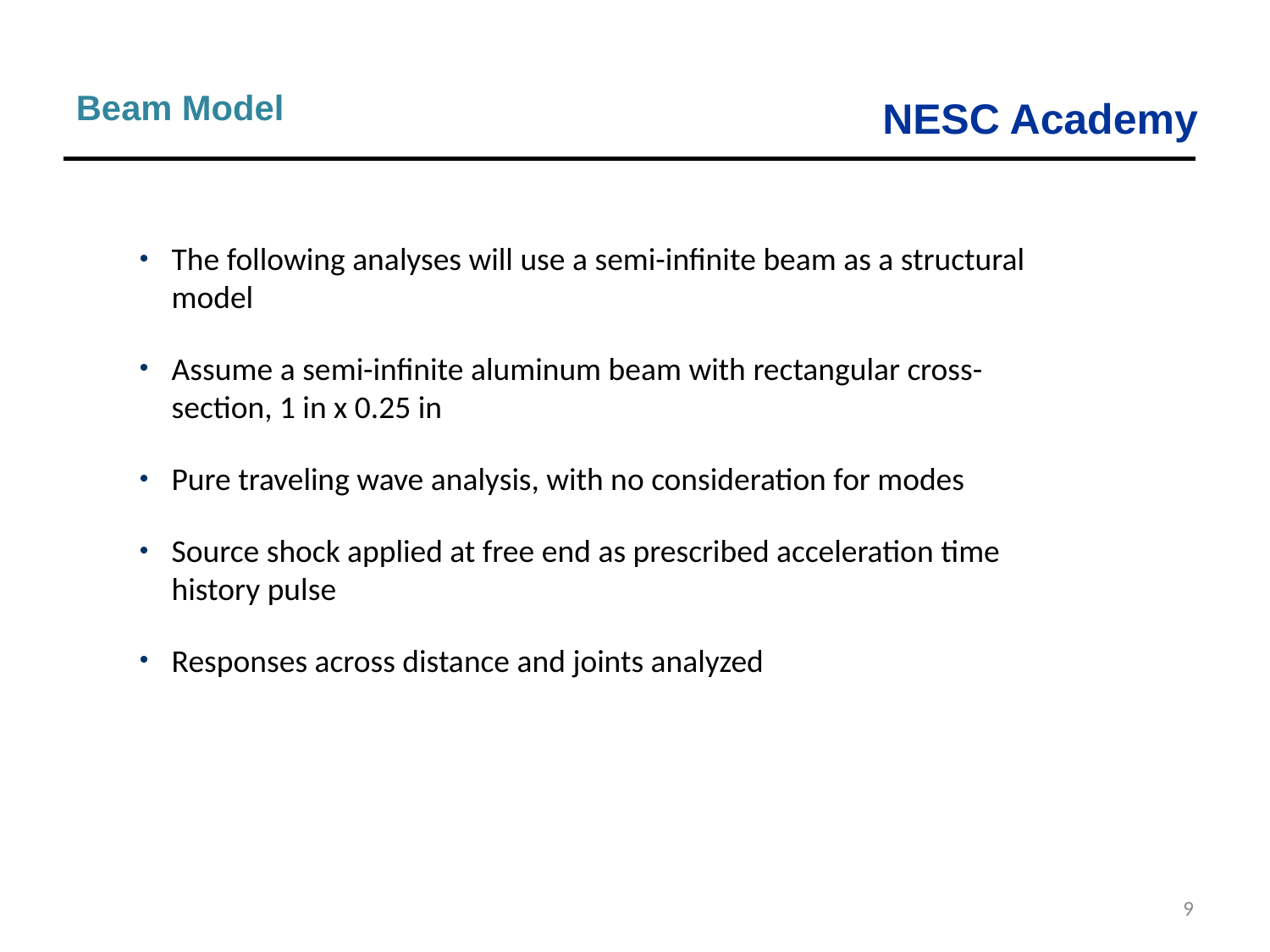

Beam Model
The following analyses will use a semi-infinite beam as a structural model

Assume a semi-infinite aluminum beam with rectangular cross-section, 1 in x 0.25 in

Pure traveling wave analysis, with no consideration for modes

Source shock applied at free end as prescribed acceleration time history pulse

Responses across distance and joints analyzed

9